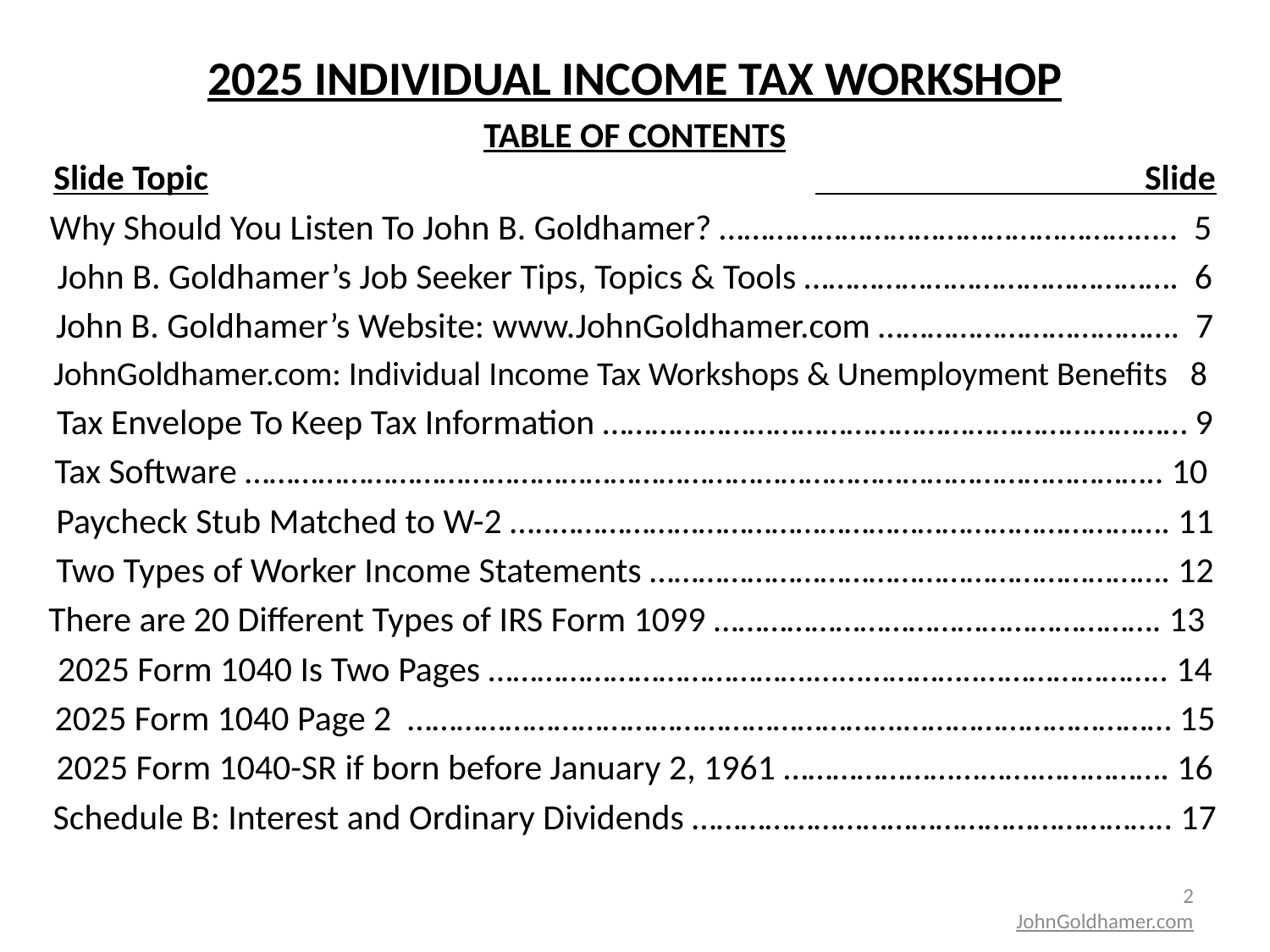

# 2025 INDIVIDUAL INCOME TAX WORKSHOP
TABLE OF CONTENTS
Slide Topic					                                         Slide
Why Should You Listen To John B. Goldhamer? …………………………………………….....  5
John B. Goldhamer’s Job Seeker Tips, Topics & Tools ……………………………………….  6
John B. Goldhamer’s Website: www.JohnGoldhamer.com ……………………………….  7
JohnGoldhamer.com: Individual Income Tax Workshops & Unemployment Benefits   8
Tax Envelope To Keep Tax Information ……………………………………………………………… 9
Tax Software ………………………………………………………………………………………………….. 10
Paycheck Stub Matched to W-2 …..…………………………………………………………………. 11
Two Types of Worker Income Statements ………………………………………………………. 12
There are 20 Different Types of IRS Form 1099 ………………………………………………. 13
2025 Form 1040 Is Two Pages ………………………………….…...…………..………………….. 14
2025 Form 1040 Page 2  …………………………………………………….…………………………… 15
2025 Form 1040-SR if born before January 2, 1961 …………………...…….……………. 16
Schedule B: Interest and Ordinary Dividends ………………………………………………….. 17

2
JohnGoldhamer.com